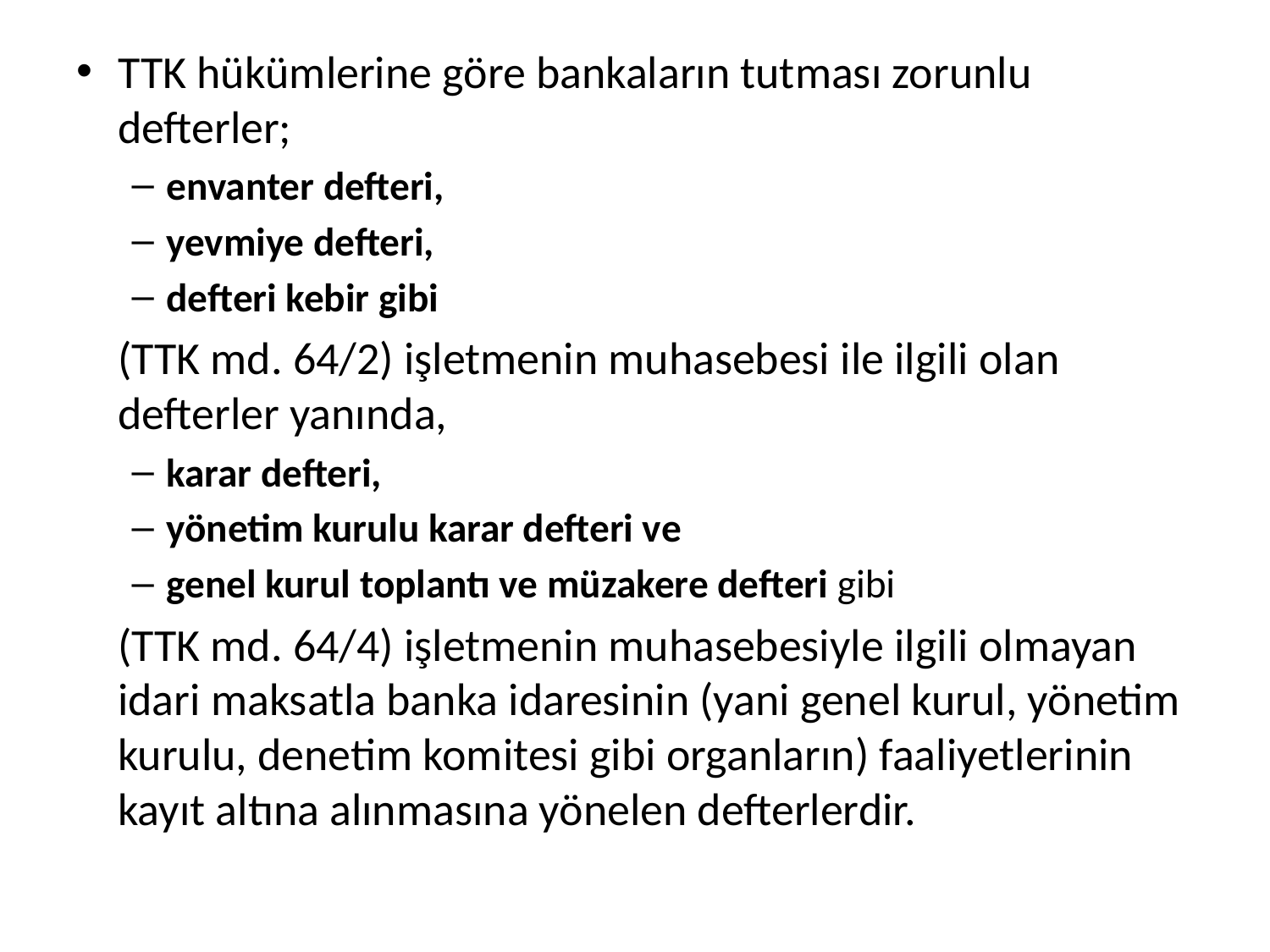

TTK hükümlerine göre bankaların tutması zorunlu defterler;
envanter defteri,
yevmiye defteri,
defteri kebir gibi
	(TTK md. 64/2) işletmenin muhasebesi ile ilgili olan defterler yanında,
karar defteri,
yönetim kurulu karar defteri ve
genel kurul toplantı ve müzakere defteri gibi
	(TTK md. 64/4) işletmenin muhasebesiyle ilgili olmayan idari maksatla banka idaresinin (yani genel kurul, yönetim kurulu, denetim komitesi gibi organların) faaliyetlerinin kayıt altına alınmasına yönelen defterlerdir.